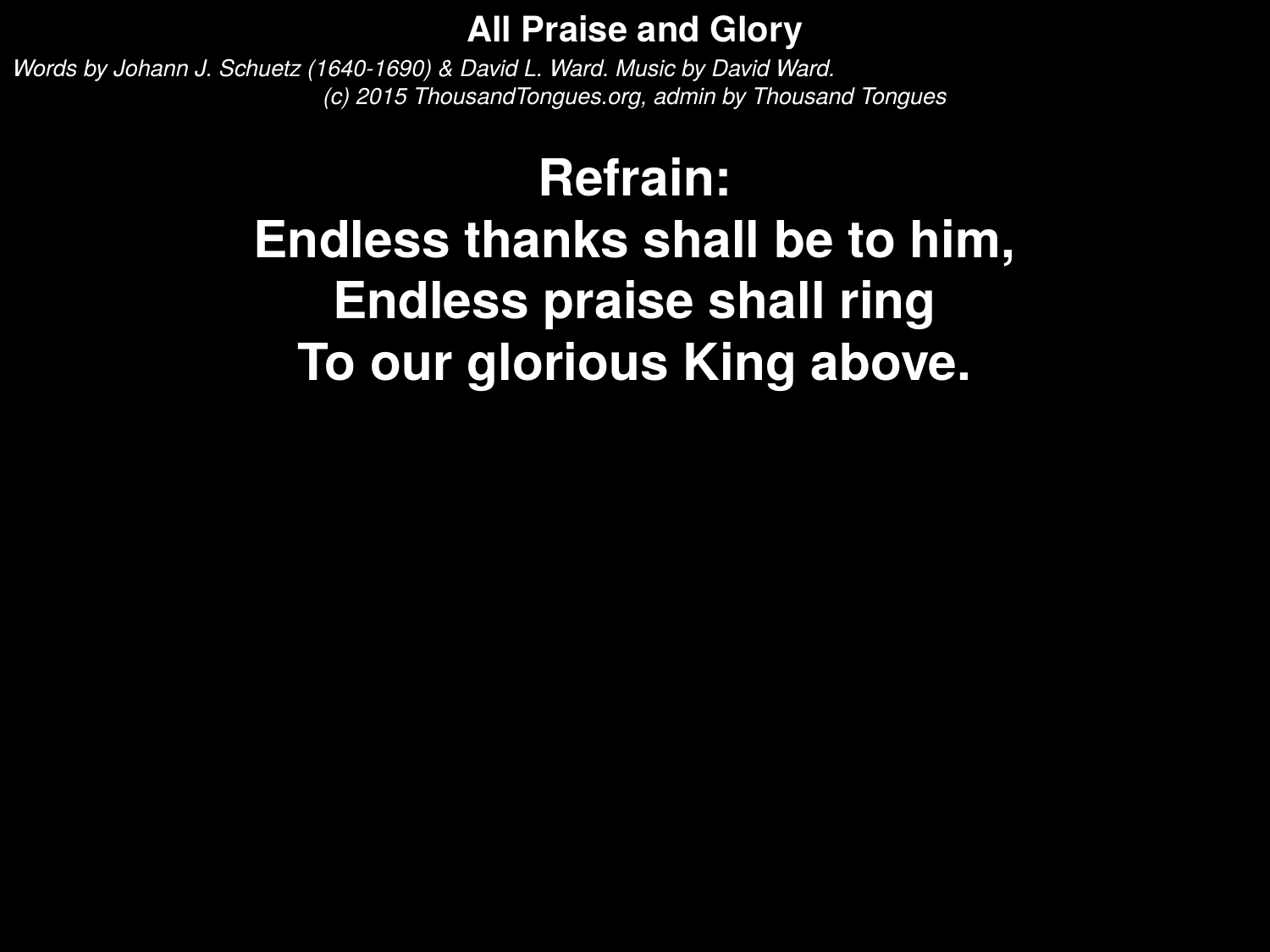

All Praise and Glory
Words by Johann J. Schuetz (1640-1690) & David L. Ward. Music by David Ward.
(c) 2015 ThousandTongues.org, admin by Thousand Tongues
Refrain:
Endless thanks shall be to him,
Endless praise shall ring
To our glorious King above.